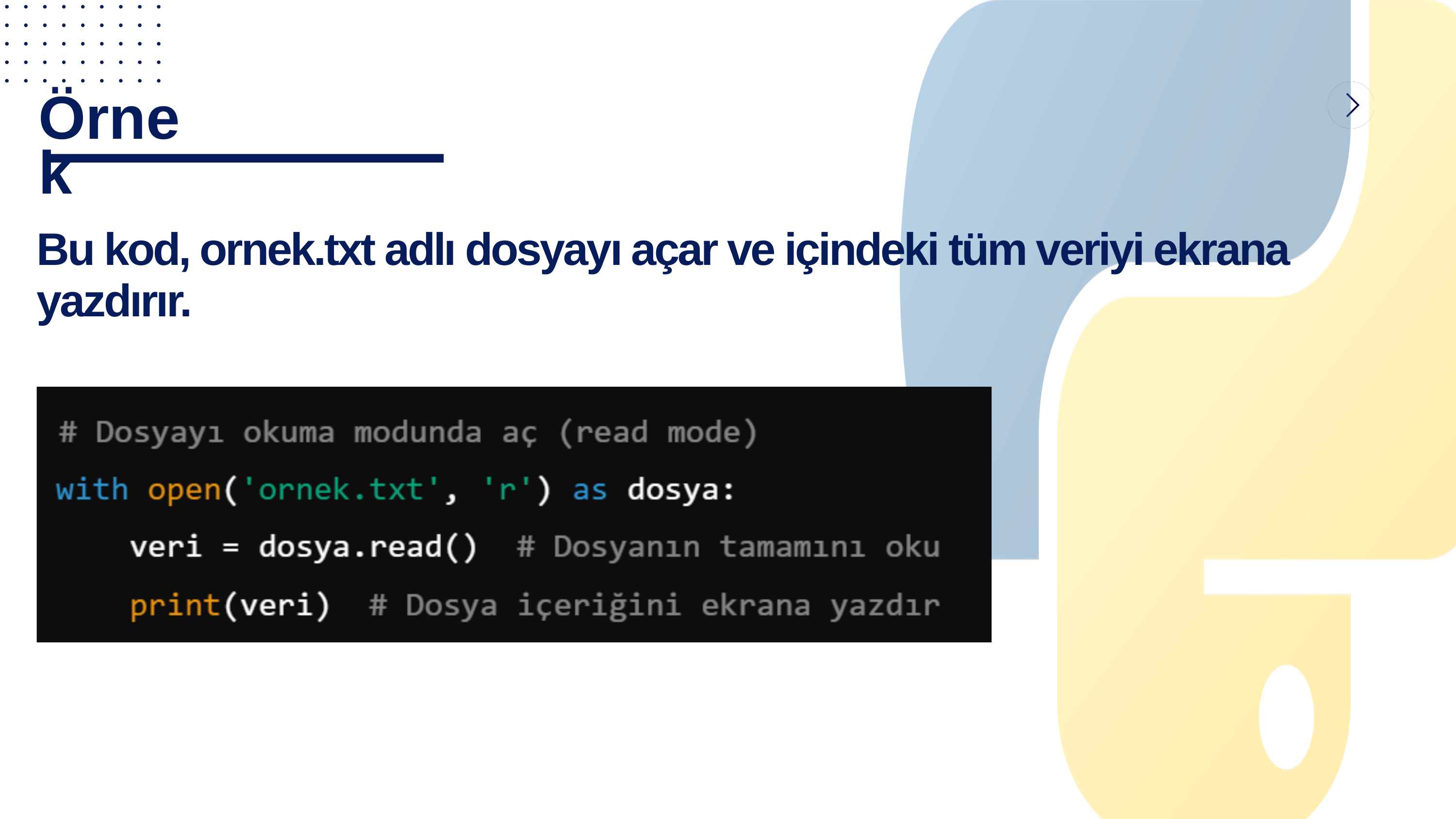

Örnek

Bu kod, ornek.txt adlı dosyayı açar ve içindeki tüm veriyi ekrana yazdırır.